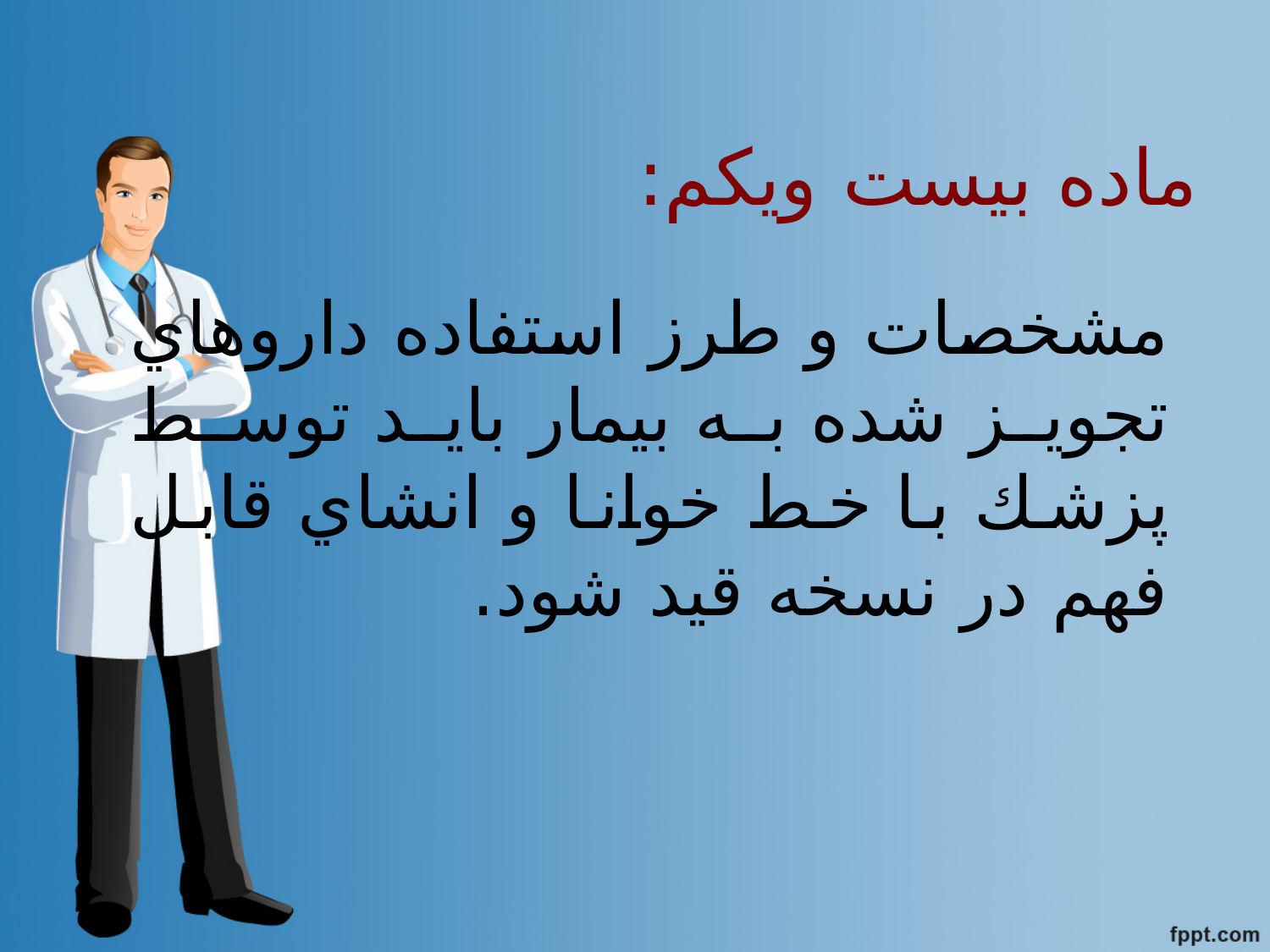

# ماده بيست ويكم:
مشخصات و طرز استفاده داروهاي تجويز شده به بيمار بايد توسط پزشك با خط خوانا و انشاي قابل فهم در نسخه قيد شود.